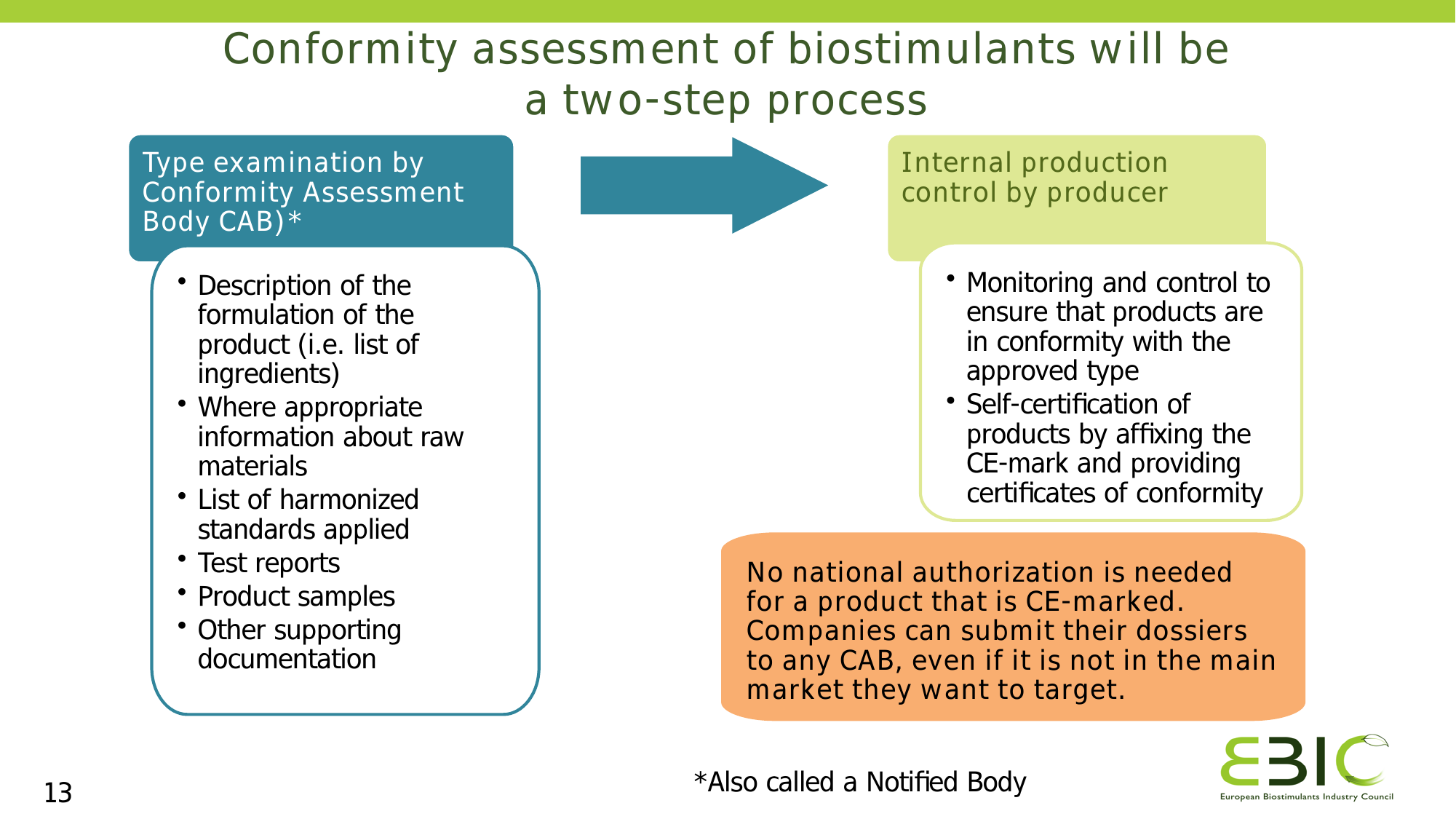

# Conformity assessment of biostimulants will be a two-step process
Type examination by Conformity Assessment Body CAB)*
Internal production control by producer

Monitoring and control to ensure that products are in conformity with the approved type
Self-certification of products by affixing the CE-mark and providing certificates of conformity
Description of the formulation of the product (i.e. list of ingredients)
Where appropriate information about raw materials
List of harmonized standards applied
Test reports
Product samples
Other supporting documentation
No national authorization is needed for a product that is CE-marked. Companies can submit their dossiers to any CAB, even if it is not in the main market they want to target.
*Also called a Notified Body
13